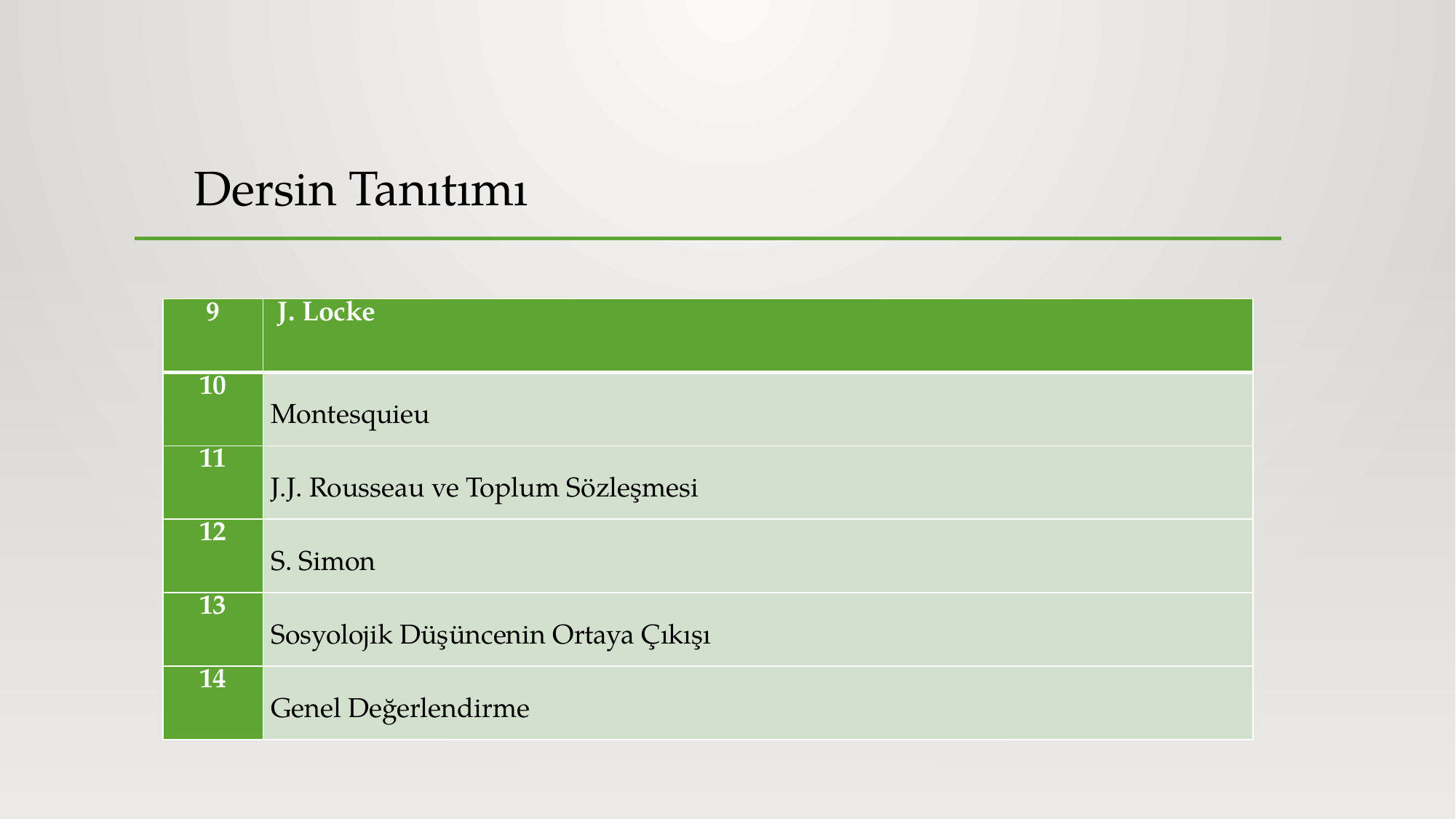

# Dersin Tanıtımı

| 9 | J. Locke |
| --- | --- |
| 10 | Montesquieu |
| 11 | J.J. Rousseau ve Toplum Sözleşmesi |
| 12 | S. Simon |
| 13 | Sosyolojik Düşüncenin Ortaya Çıkışı |
| 14 | Genel Değerlendirme |